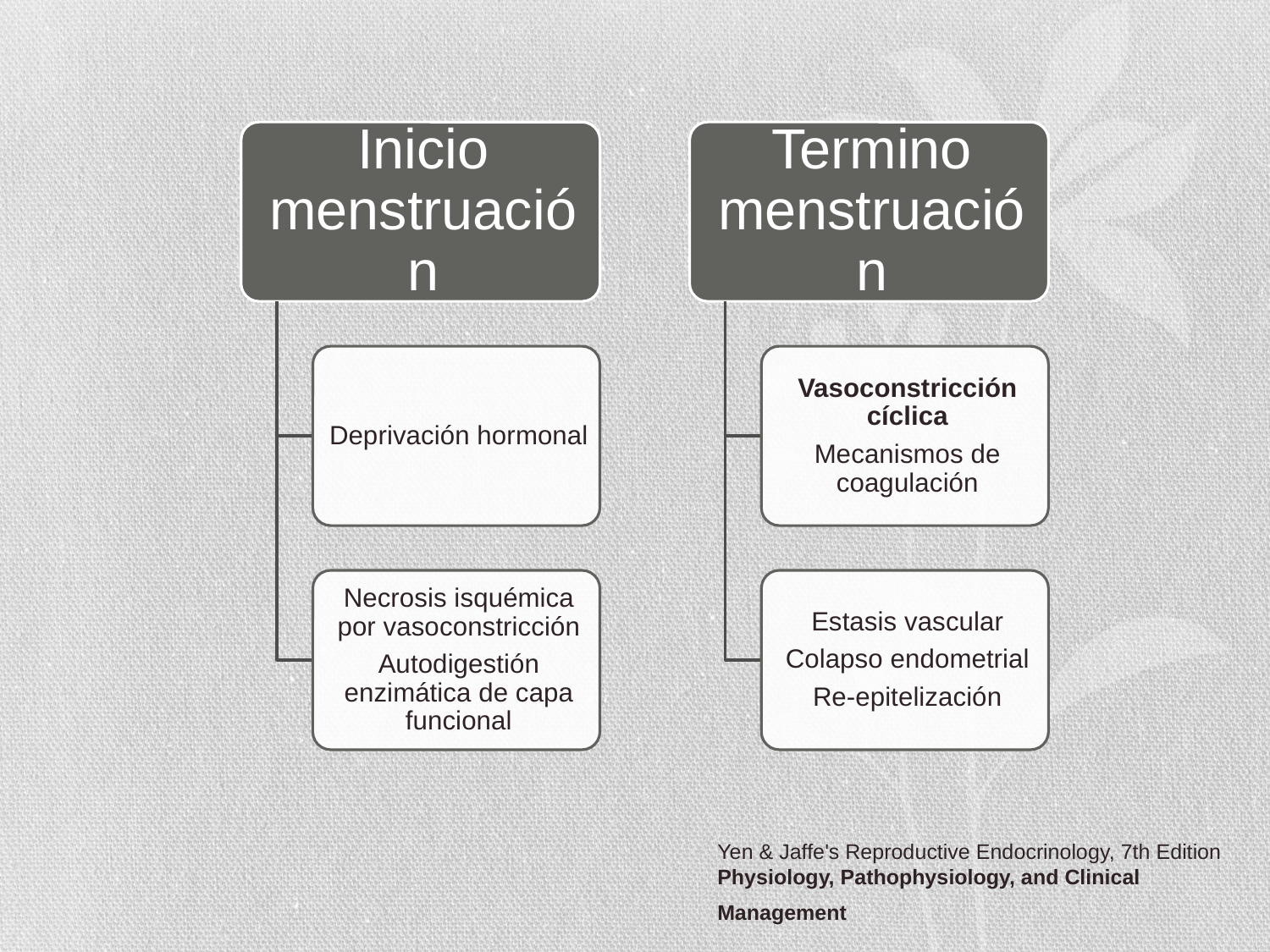

#
Inicio menstruación
Deprivación hormonal
Necrosis isquémica por vasoconstricción
Autodigestión enzimática de capa funcional
Termino menstruación
Vasoconstricción cíclica
Mecanismos de coagulación
Estasis vascular
Colapso endometrial
Re-epitelización
Yen & Jaffe's Reproductive Endocrinology, 7th Edition
Physiology, Pathophysiology, and Clinical Management